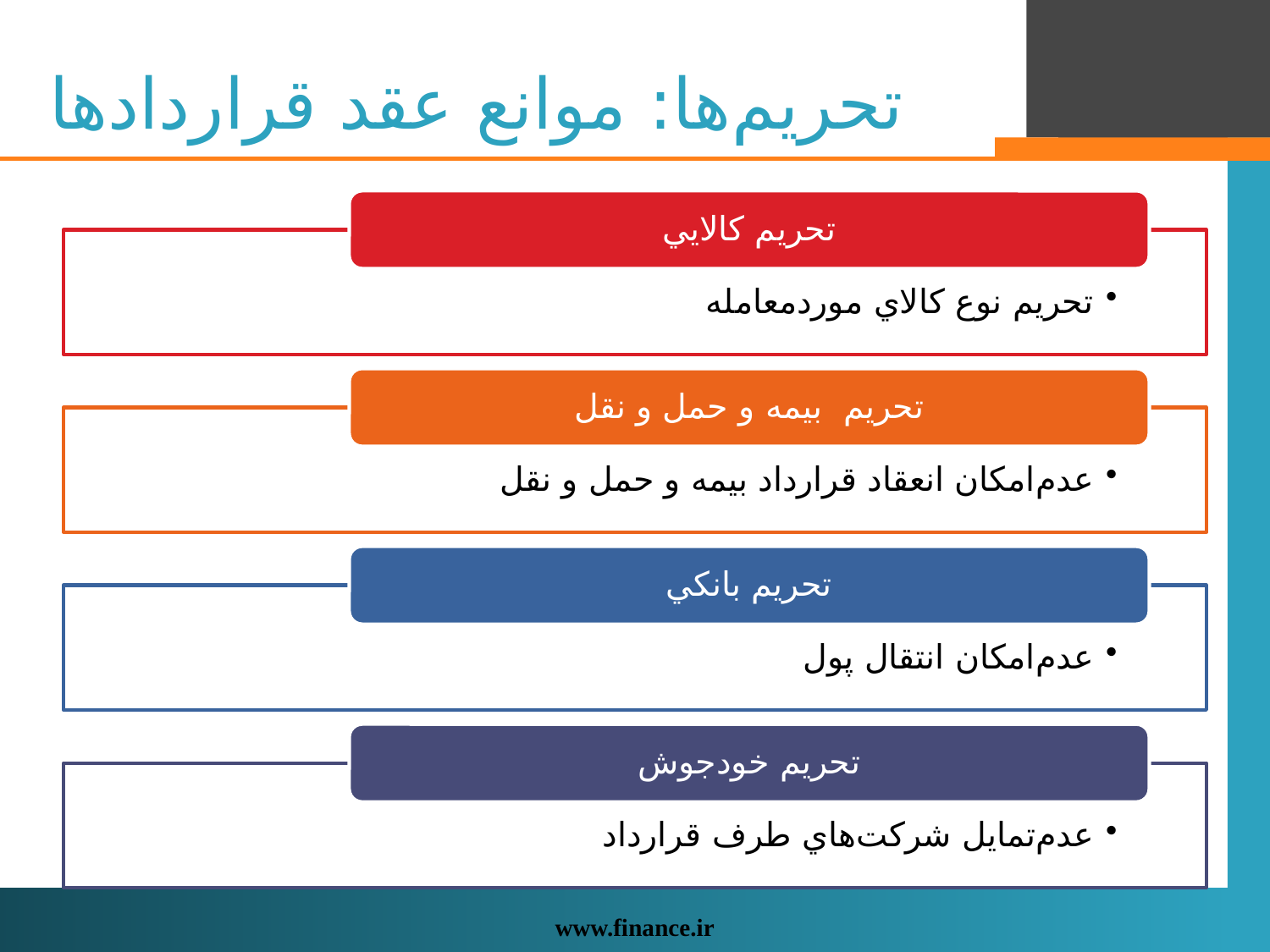

# تحريم‌ها: موانع عقد قراردادها
تحريم نوع کالاي موردمعامله
تحريم کالايي
عدم‌امکان انعقاد قرارداد بيمه و حمل و نقل
تحريم  بيمه و حمل و نقل
عدم‌امکان انتقال پول
تحريم بانکي
عدم‌تمايل شرکت‌هاي طرف قرارداد
تحريم خودجوش
www.finance.ir